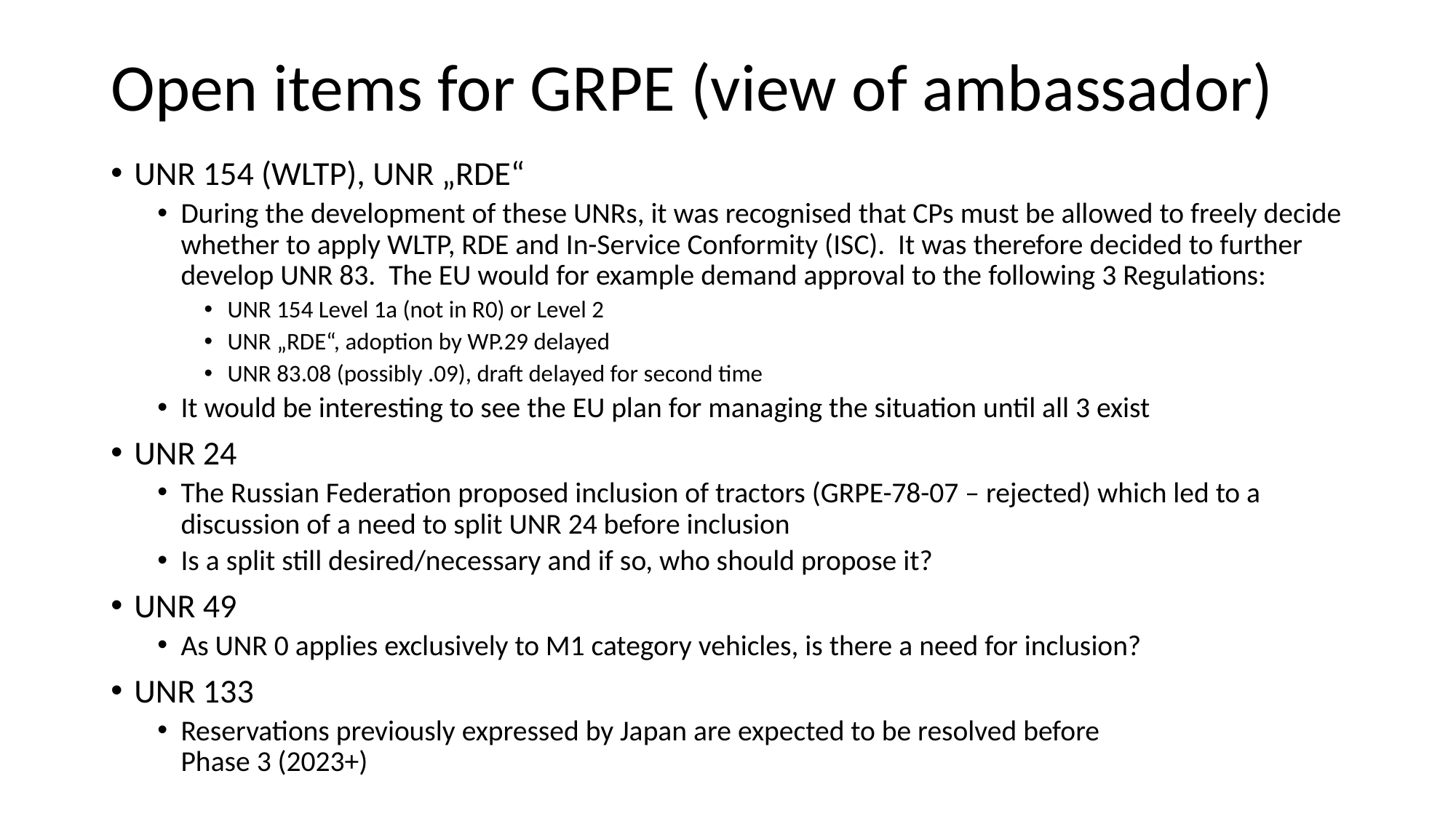

# Open items for GRPE (view of ambassador)
UNR 154 (WLTP), UNR „RDE“
During the development of these UNRs, it was recognised that CPs must be allowed to freely decide whether to apply WLTP, RDE and In-Service Conformity (ISC).  It was therefore decided to further develop UNR 83.  The EU would for example demand approval to the following 3 Regulations:
UNR 154 Level 1a (not in R0) or Level 2
UNR „RDE“, adoption by WP.29 delayed
UNR 83.08 (possibly .09), draft delayed for second time
It would be interesting to see the EU plan for managing the situation until all 3 exist
UNR 24
The Russian Federation proposed inclusion of tractors (GRPE-78-07 – rejected) which led to a discussion of a need to split UNR 24 before inclusion
Is a split still desired/necessary and if so, who should propose it?
UNR 49
As UNR 0 applies exclusively to M1 category vehicles, is there a need for inclusion?
UNR 133
Reservations previously expressed by Japan are expected to be resolved before
Phase 3 (2023+)